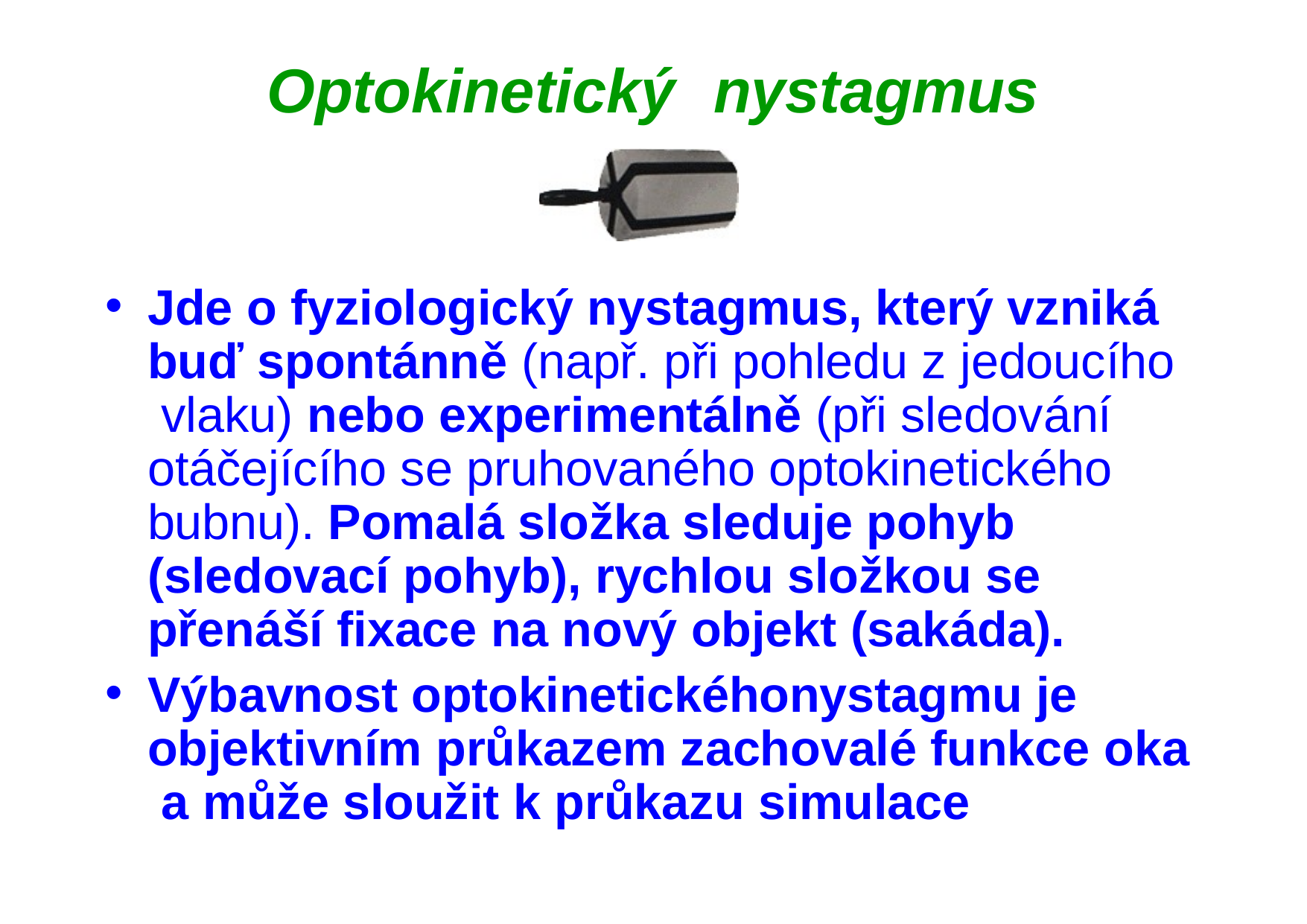

# Optokinetický	nystagmus

Jde o fyziologický nystagmus, který vzniká  buď spontánně (např. při pohledu z jedoucího  vlaku) nebo experimentálně (při sledování  otáčejícího se pruhovaného optokinetického  bubnu). Pomalá složka sleduje pohyb  (sledovací pohyb), rychlou složkou se  přenáší fixace na nový objekt (sakáda).
Výbavnost optokinetickéhonystagmu je  objektivním průkazem zachovalé funkce oka  a může sloužit k průkazu simulace